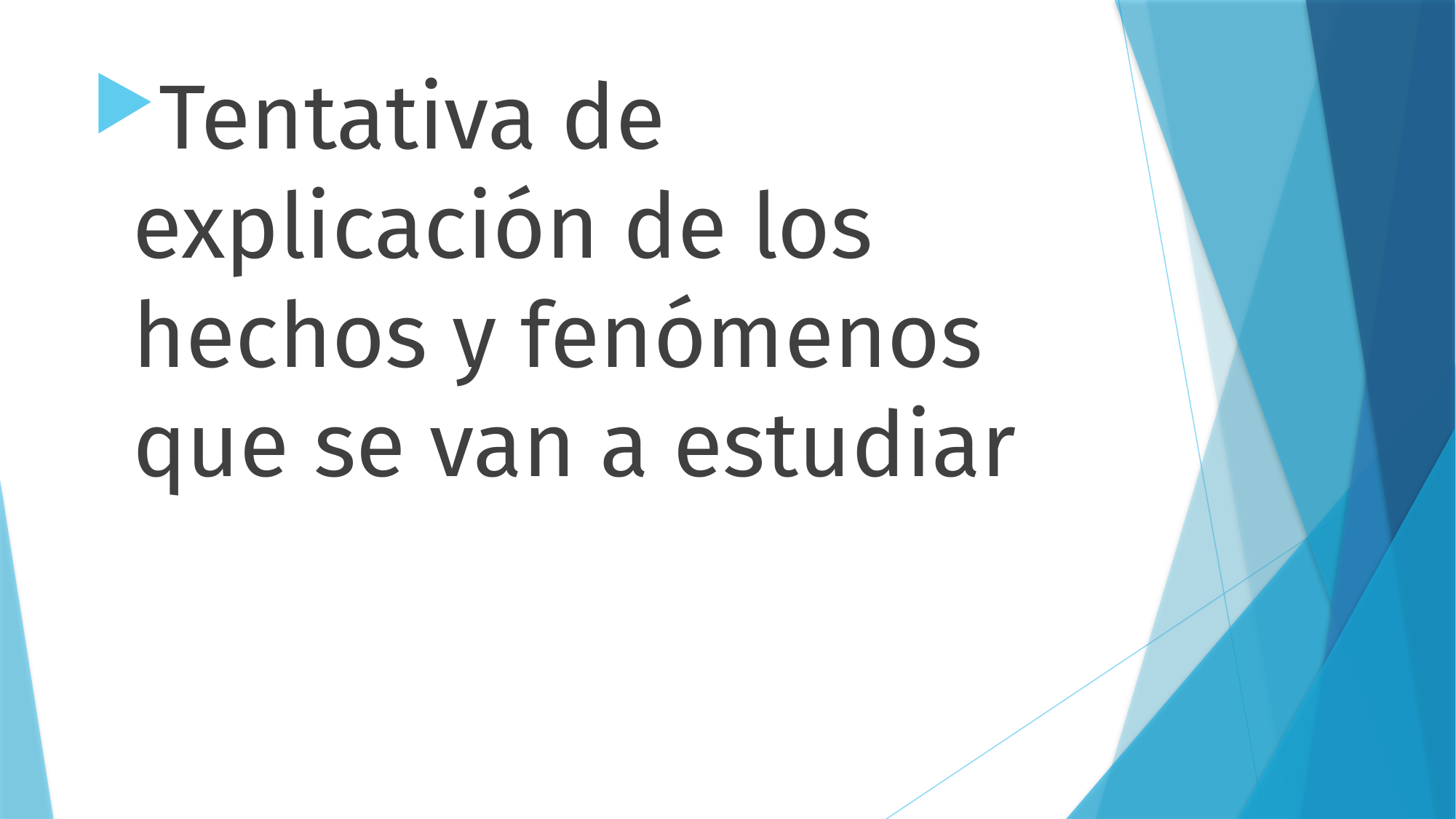

Tentativa de explicación de los hechos y fenómenos que se van a estudiar